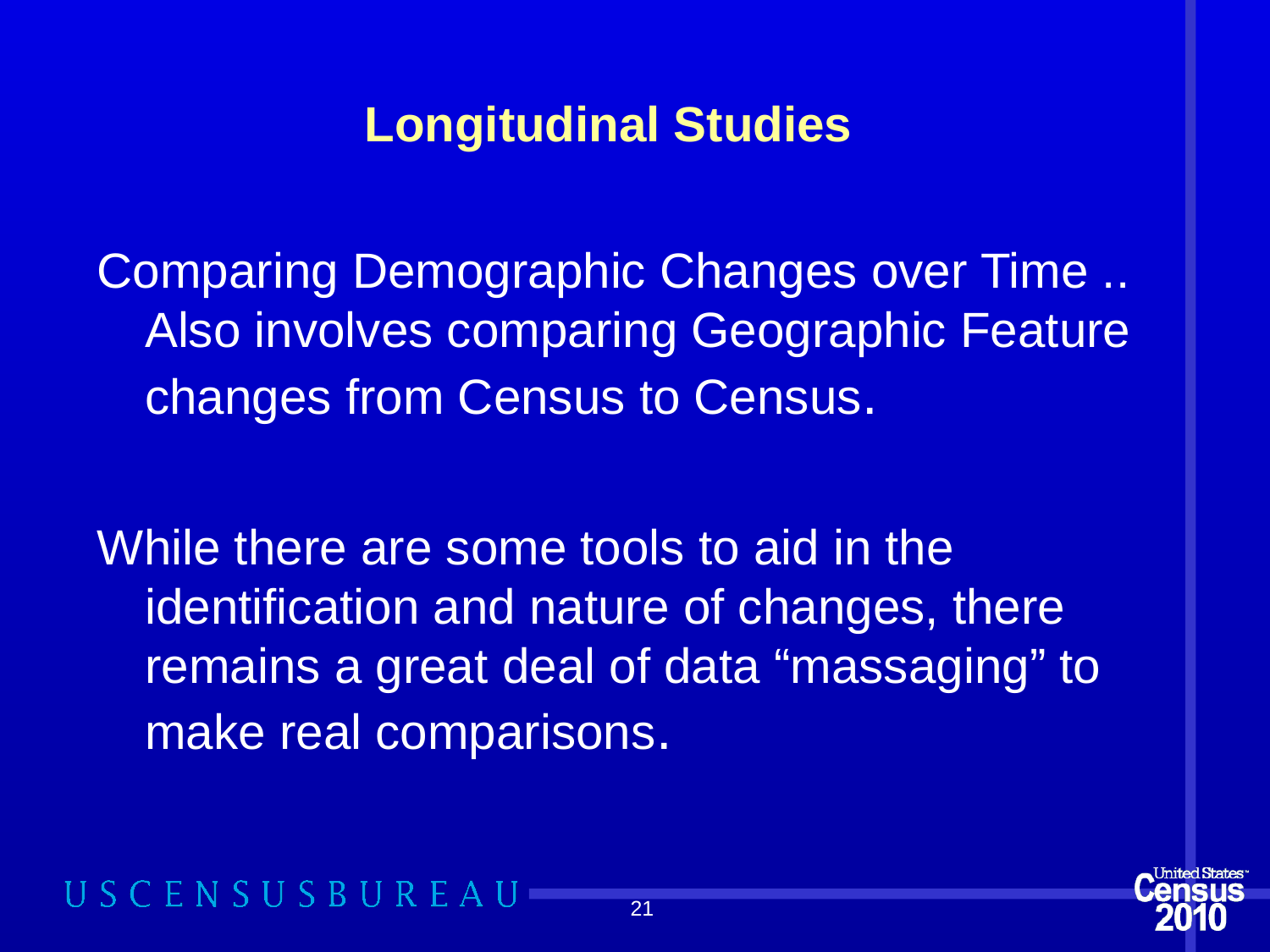

# Longitudinal Studies
Comparing Demographic Changes over Time .. Also involves comparing Geographic Feature changes from Census to Census.

While there are some tools to aid in the identification and nature of changes, there remains a great deal of data “massaging” to make real comparisons.
21